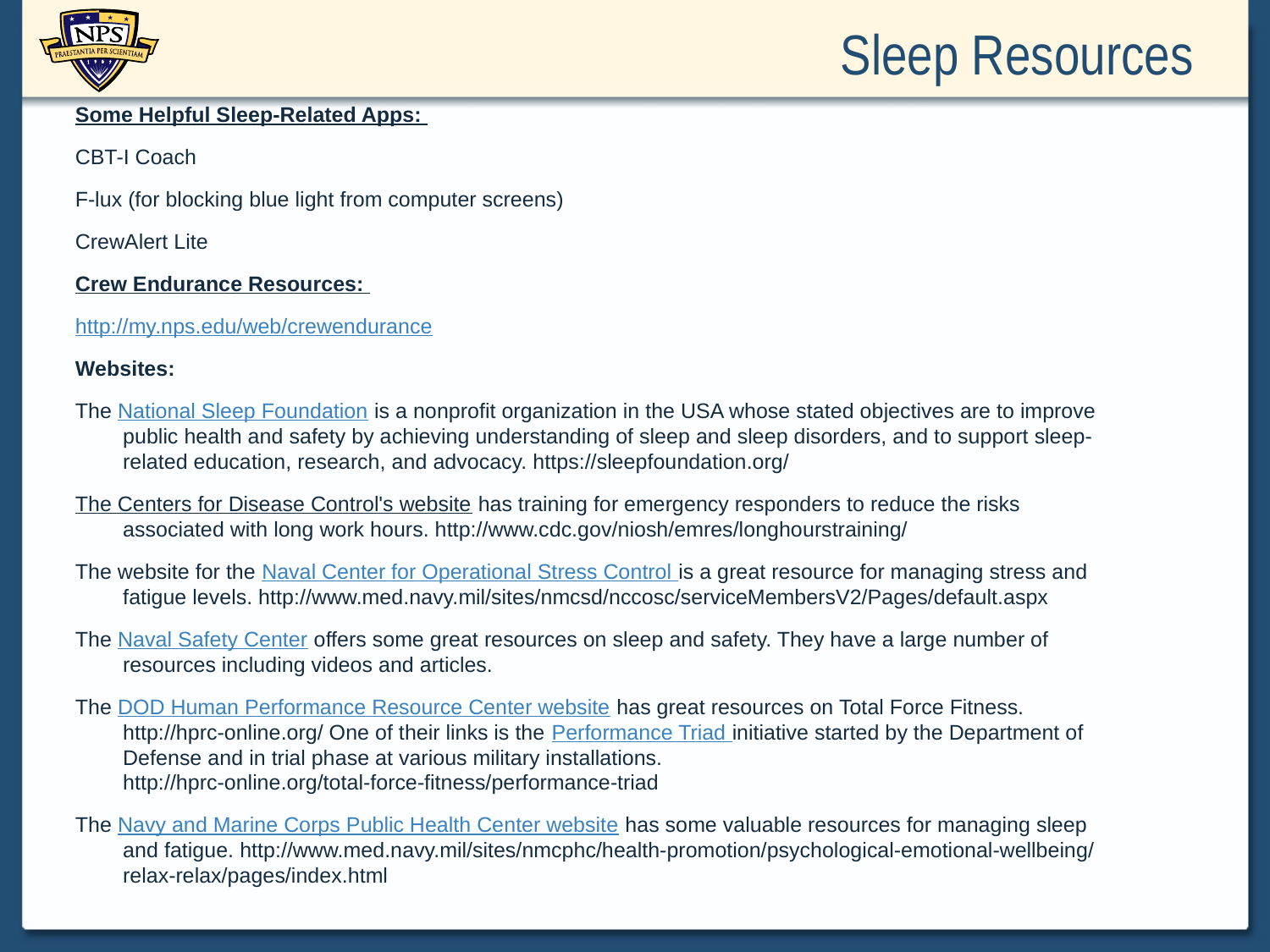

# Sleep Resources

Some Helpful Sleep-Related Apps:
CBT-I Coach
F-lux (for blocking blue light from computer screens)
CrewAlert Lite
Crew Endurance Resources:
http://my.nps.edu/web/crewendurance
Websites:
The National Sleep Foundation is a nonprofit organization in the USA whose stated objectives are to improve public health and safety by achieving understanding of sleep and sleep disorders, and to support sleep-related education, research, and advocacy. https://sleepfoundation.org/
The Centers for Disease Control's website has training for emergency responders to reduce the risks associated with long work hours. http://www.cdc.gov/niosh/emres/longhourstraining/
The website for the Naval Center for Operational Stress Control is a great resource for managing stress and fatigue levels. http://www.med.navy.mil/sites/nmcsd/nccosc/serviceMembersV2/Pages/default.aspx
The Naval Safety Center offers some great resources on sleep and safety. They have a large number of resources including videos and articles.
The DOD Human Performance Resource Center website has great resources on Total Force Fitness. http://hprc-online.org/ One of their links is the Performance Triad initiative started by the Department of Defense and in trial phase at various military installations. http://hprc-online.org/total-force-fitness/performance-triad
The Navy and Marine Corps Public Health Center website has some valuable resources for managing sleep and fatigue. http://www.med.navy.mil/sites/nmcphc/health-promotion/psychological-emotional-wellbeing/relax-relax/pages/index.html